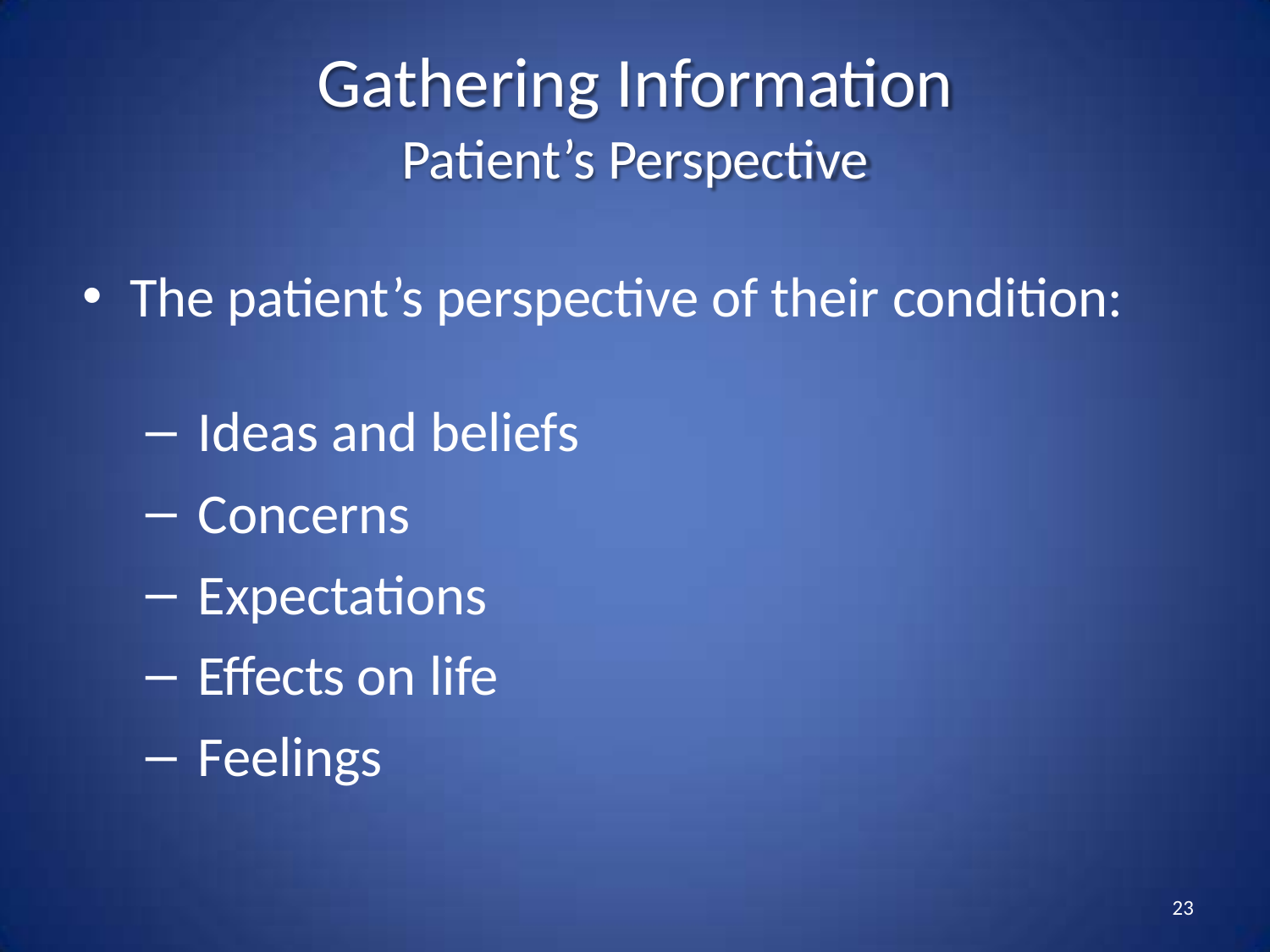

# Gathering Information
Patient’s Perspective

The patient’s perspective of their condition:

Ideas and beliefs
Concerns
Expectations
Effects on life
Feelings
23